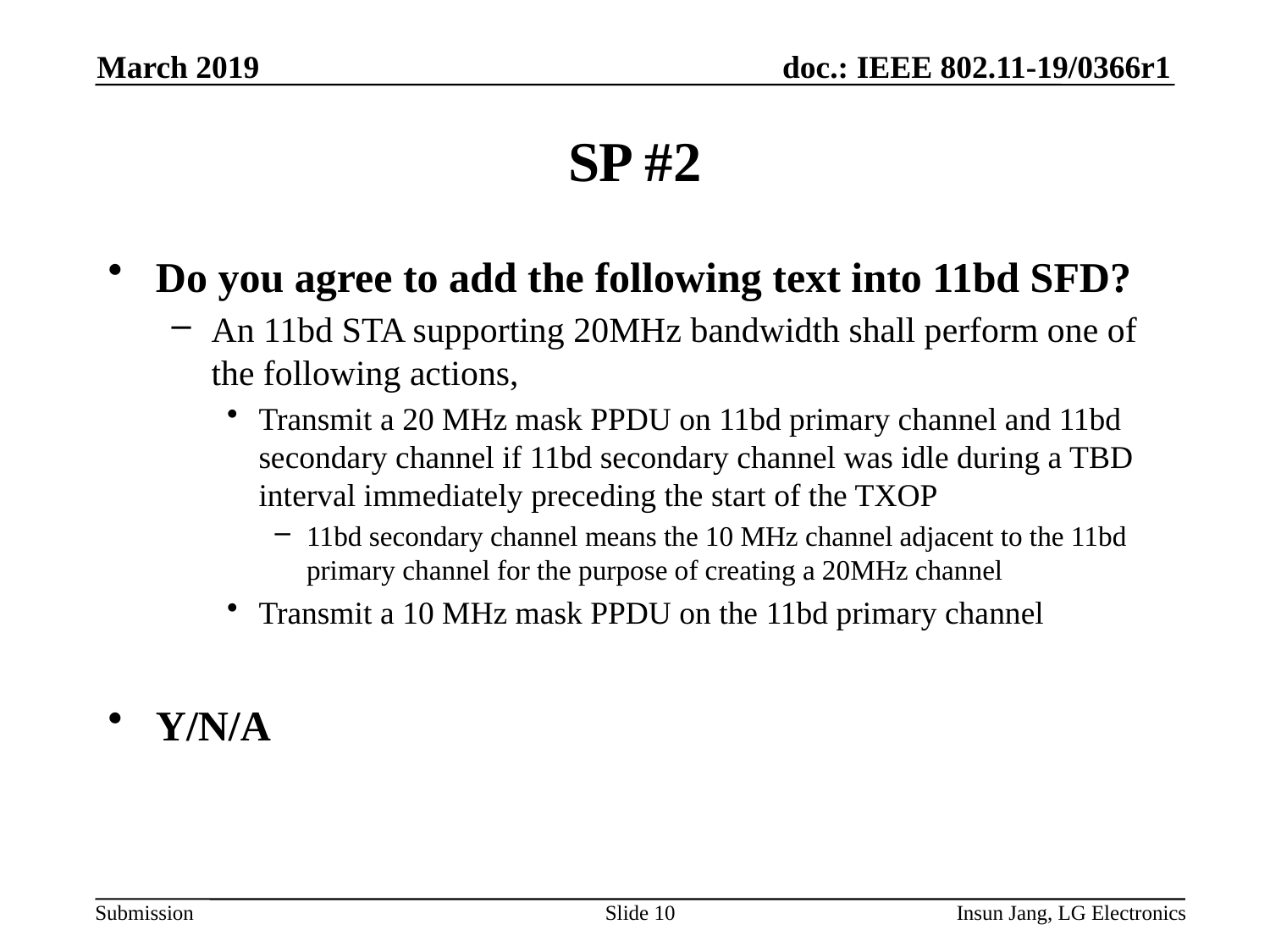

March 2019
# SP #2
Do you agree to add the following text into 11bd SFD?
An 11bd STA supporting 20MHz bandwidth shall perform one of the following actions,
Transmit a 20 MHz mask PPDU on 11bd primary channel and 11bd secondary channel if 11bd secondary channel was idle during a TBD interval immediately preceding the start of the TXOP
11bd secondary channel means the 10 MHz channel adjacent to the 11bd primary channel for the purpose of creating a 20MHz channel
Transmit a 10 MHz mask PPDU on the 11bd primary channel

Y/N/A
Slide 10
Insun Jang, LG Electronics